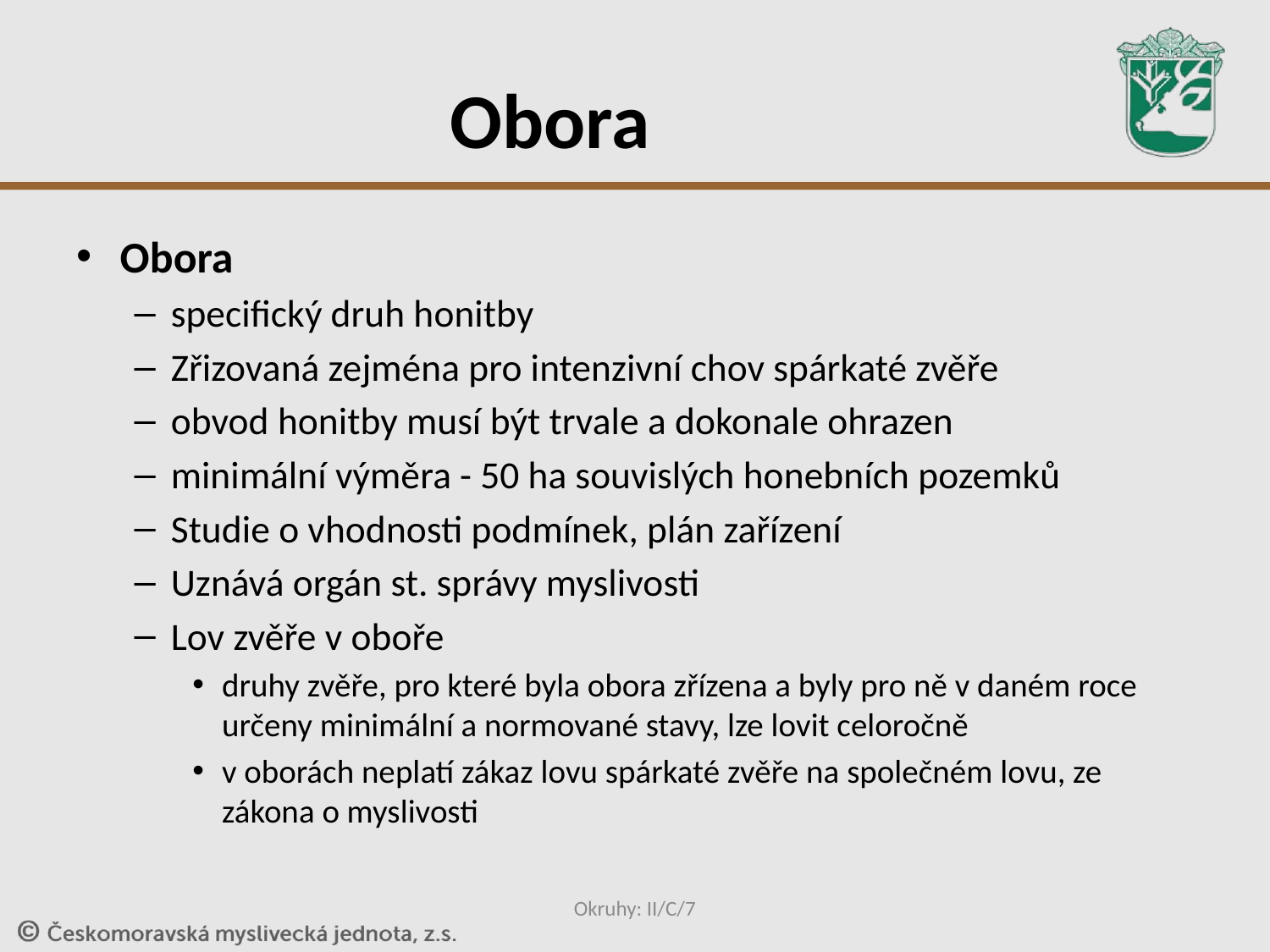

# Obora
Obora
specifický druh honitby
Zřizovaná zejména pro intenzivní chov spárkaté zvěře
obvod honitby musí být trvale a dokonale ohrazen
minimální výměra - 50 ha souvislých honebních pozemků
Studie o vhodnosti podmínek, plán zařízení
Uznává orgán st. správy myslivosti
Lov zvěře v oboře
druhy zvěře, pro které byla obora zřízena a byly pro ně v daném roce určeny minimální a normované stavy, lze lovit celoročně
v oborách neplatí zákaz lovu spárkaté zvěře na společném lovu, ze zákona o myslivosti
Okruhy: II/C/7